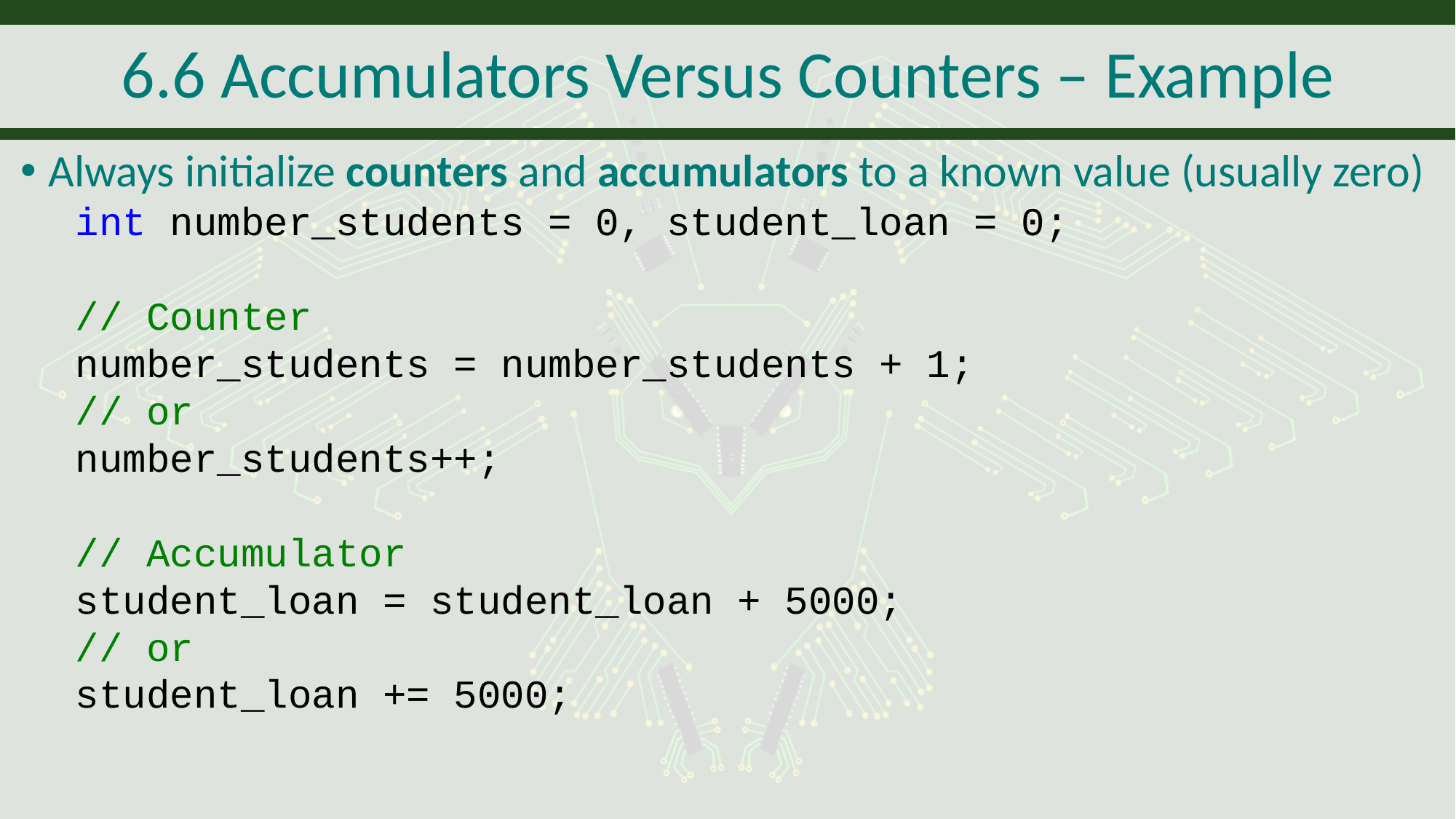

# 6.6 Accumulators Versus Counters – Example
Always initialize counters and accumulators to a known value (usually zero)
int number_students = 0, student_loan = 0;

// Counter
number_students = number_students + 1;
// or
number_students++;

// Accumulator
student_loan = student_loan + 5000;
// or
student_loan += 5000;